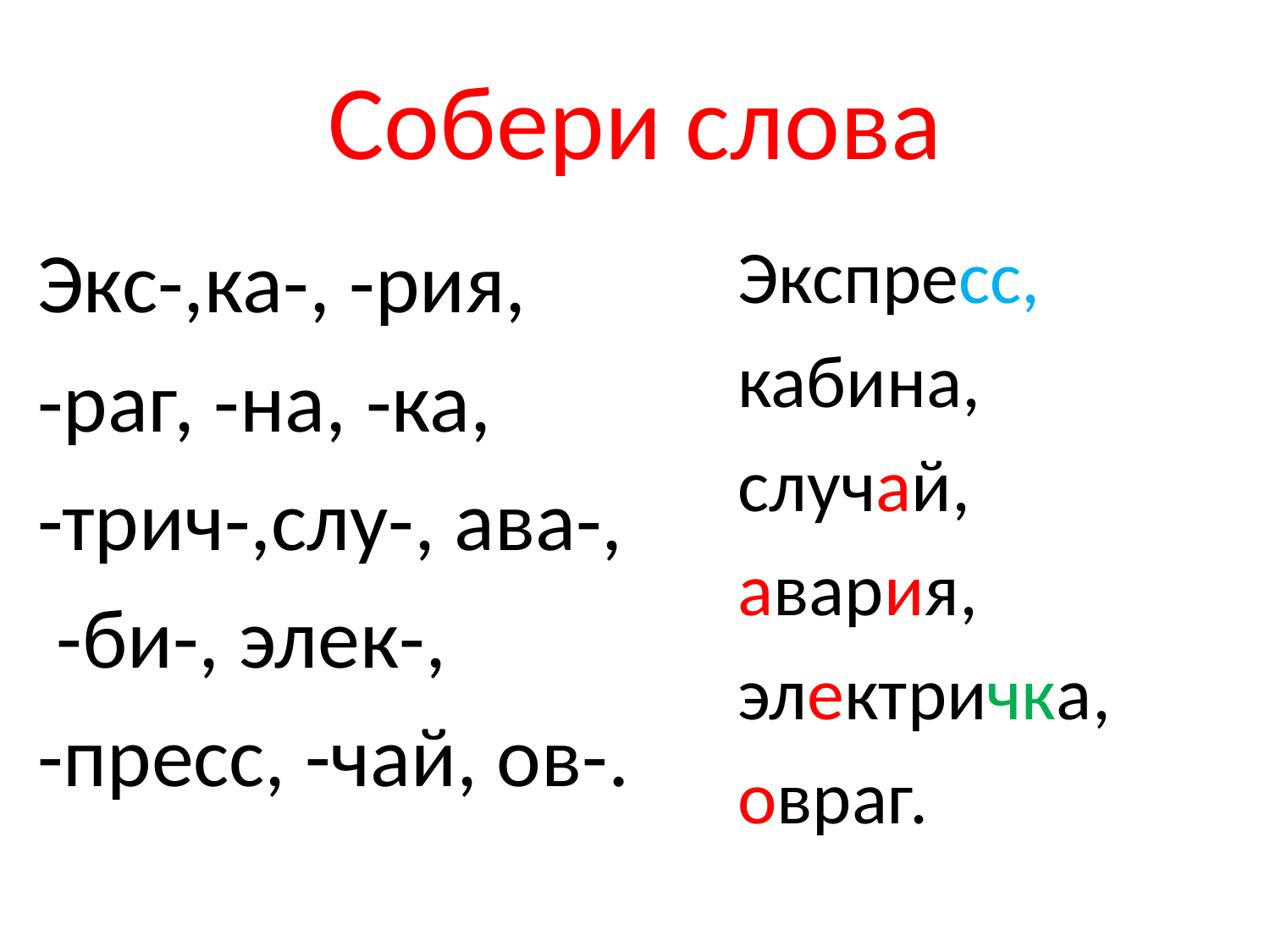

# Собери слова
Экс-,ка-, -рия,
-раг, -на, -ка,
-трич-,слу-, ава-,
 -би-, элек-,
-пресс, -чай, ов-.
Экспресс,
кабина,
случай,
авария,
электричка,
овраг.